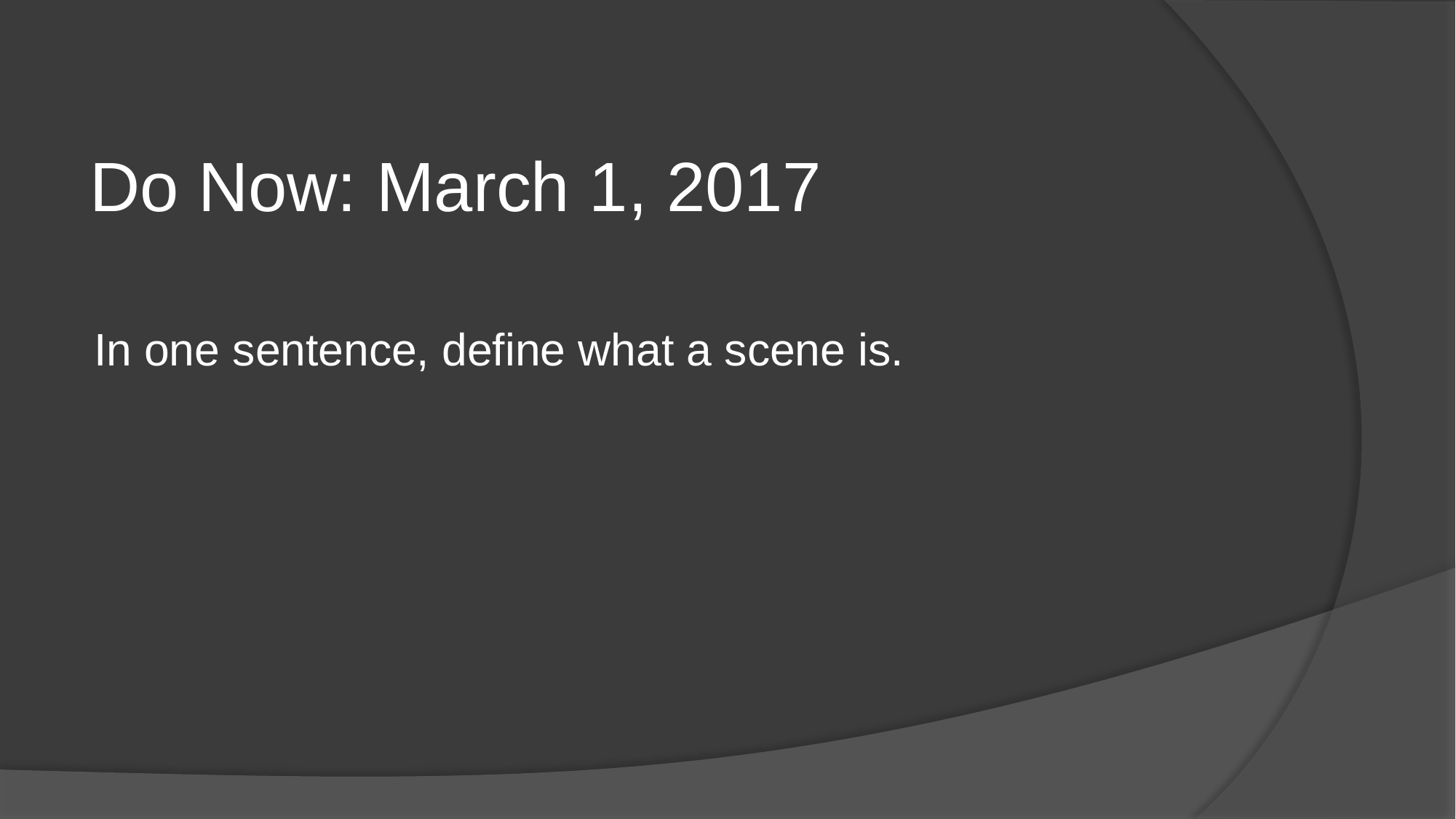

# Do Now: March 1, 2017
In one sentence, define what a scene is.